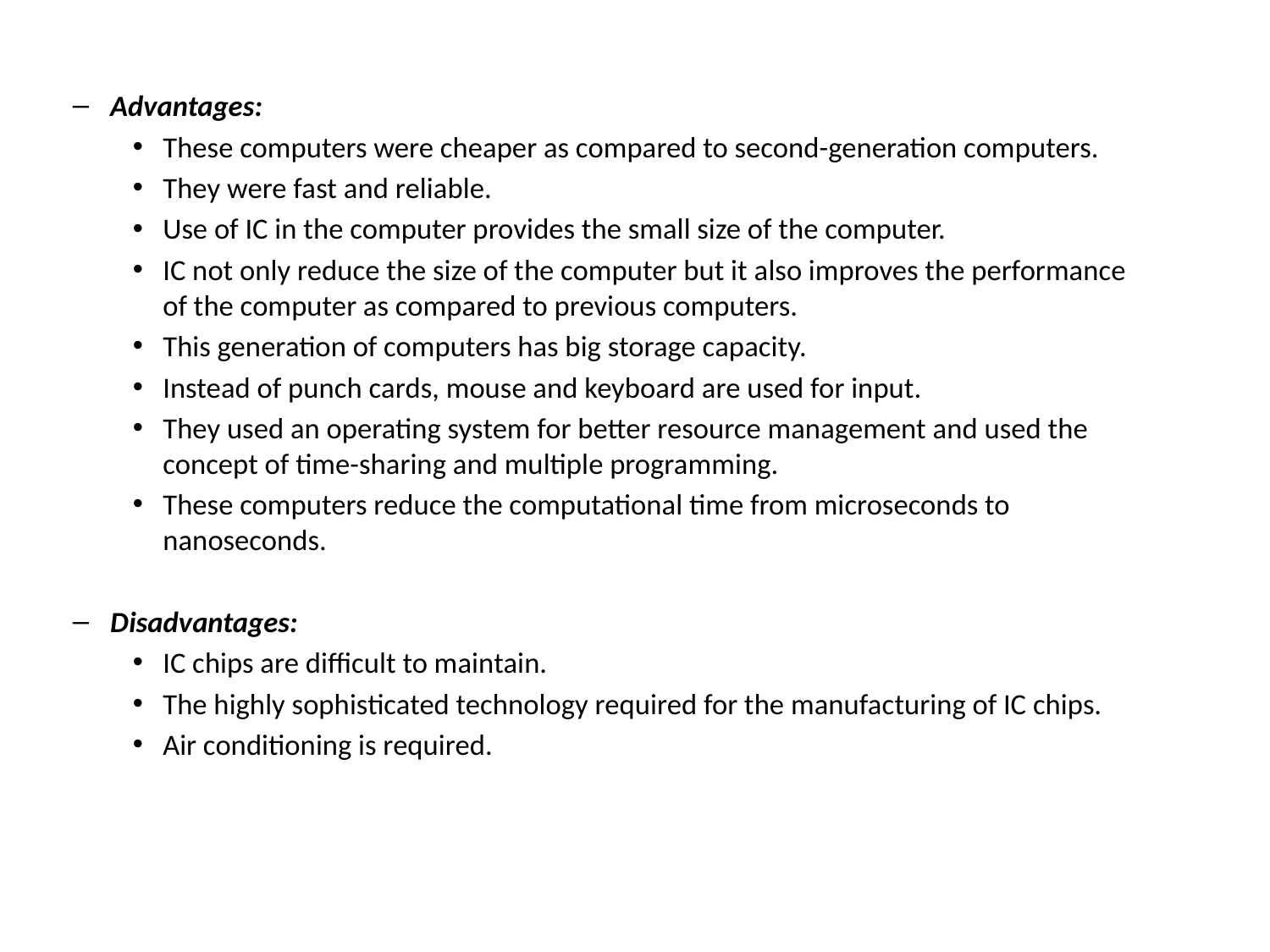

Advantages:
These computers were cheaper as compared to second-generation computers.
They were fast and reliable.
Use of IC in the computer provides the small size of the computer.
IC not only reduce the size of the computer but it also improves the performance of the computer as compared to previous computers.
This generation of computers has big storage capacity.
Instead of punch cards, mouse and keyboard are used for input.
They used an operating system for better resource management and used the concept of time-sharing and multiple programming.
These computers reduce the computational time from microseconds to nanoseconds.

Disadvantages:
IC chips are difficult to maintain.
The highly sophisticated technology required for the manufacturing of IC chips.
Air conditioning is required.